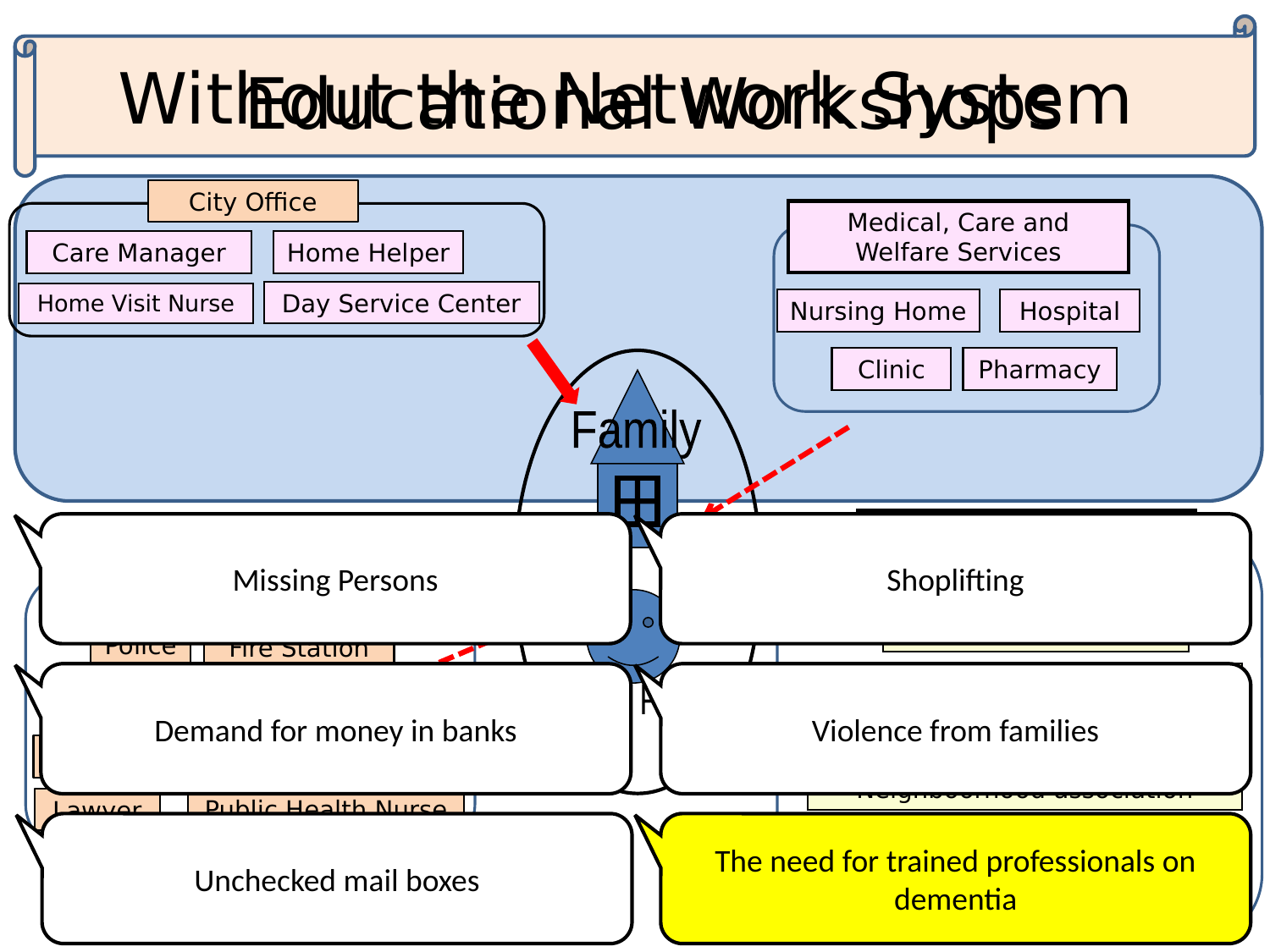

# Without the Network System

Educational Workshops

City Office
Medical, Care and Welfare Services

Home Helper
Care Manager
Day Service Center
Home Visit Nurse
Nursing Home
Hospital
Clinic
Pharmacy

Family

Private Associations
Missing Persons
Shoplifting

Public Organizations
Convenience Store

Elderly Person
Women’s association
Police
Fire Station
Senior sitizen’s club
Milkman
Demand for money in banks
Violence from families
Judicial Clerk
Bank
Caregiver’s Association
Gas Bureau
Water Bureau
Neighboorhood association
Public Health Nurse
Lawyer
Unchecked mail boxes
The need for trained professionals on dementia
Post office
Home Delivery
Supermarket
Paperboy